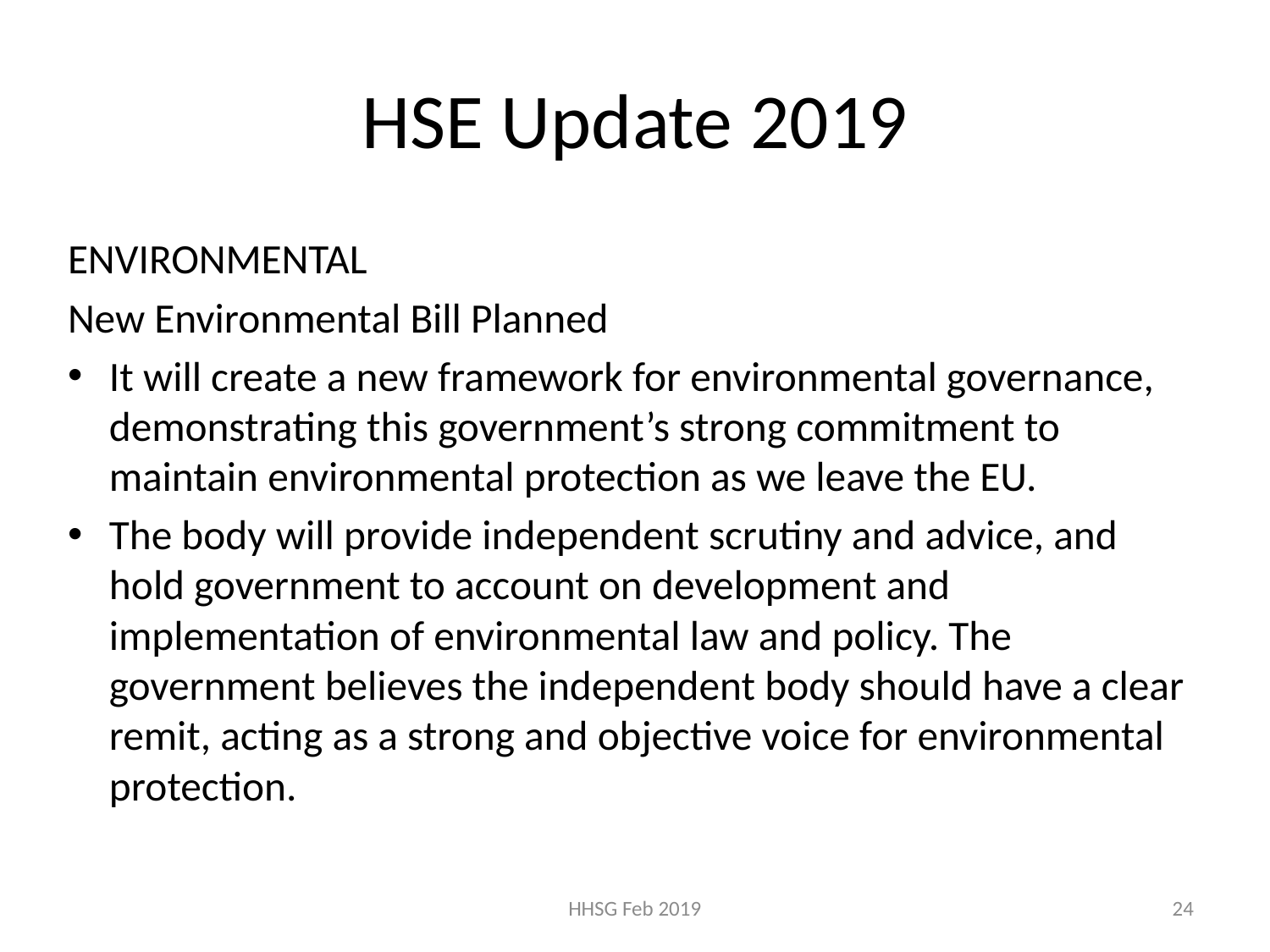

# HSE Update 2019
ENVIRONMENTAL
New Environmental Bill Planned
It will create a new framework for environmental governance, demonstrating this government’s strong commitment to maintain environmental protection as we leave the EU.
The body will provide independent scrutiny and advice, and hold government to account on development and implementation of environmental law and policy. The government believes the independent body should have a clear remit, acting as a strong and objective voice for environmental protection.
HHSG Feb 2019
24